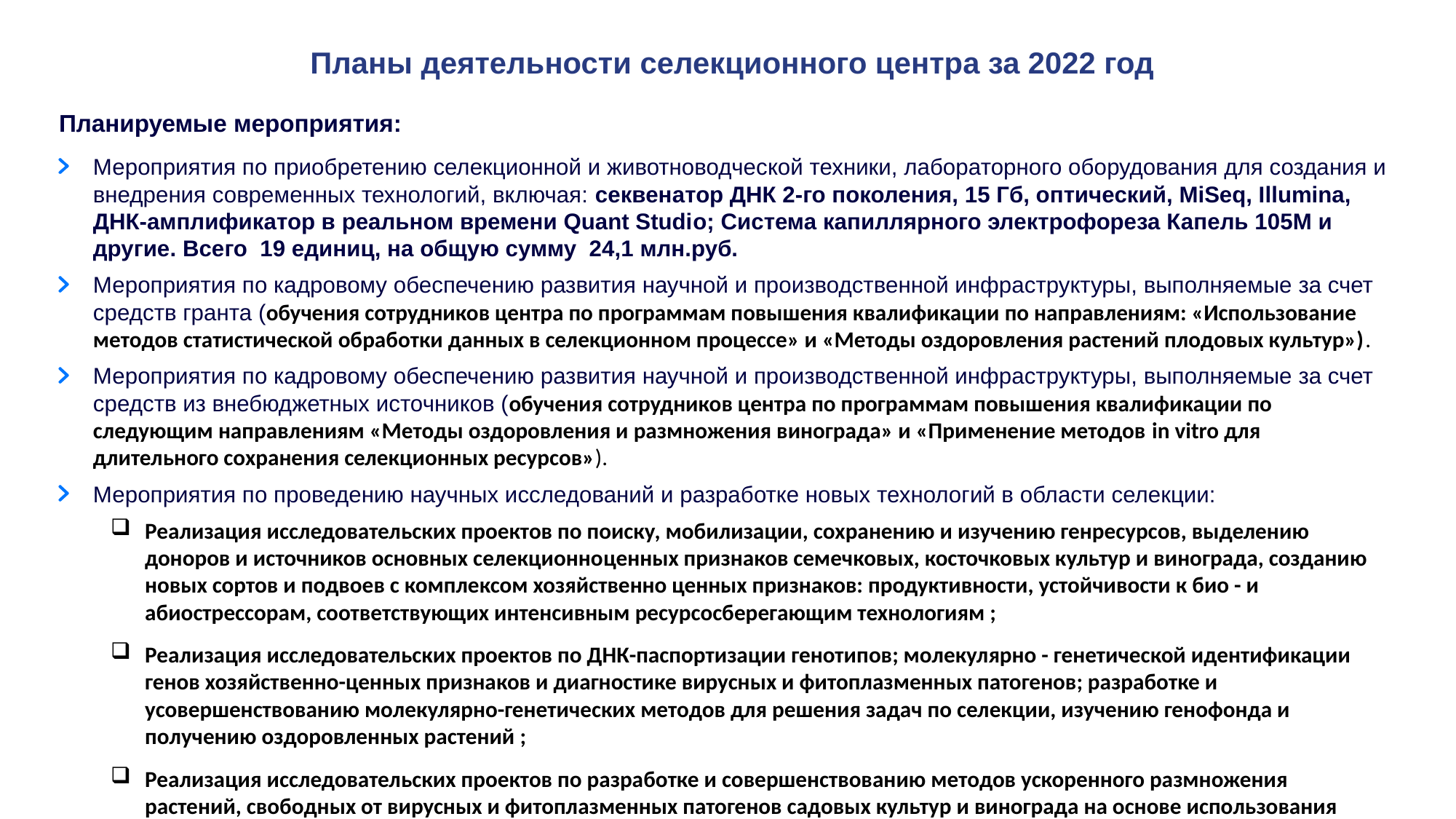

Планы деятельности селекционного центра за 2022 год
Планируемые мероприятия:
Мероприятия по приобретению селекционной и животноводческой техники, лабораторного оборудования для создания и внедрения современных технологий, включая: секвенатор ДНК 2-го поколения, 15 Гб, оптический, MiSeq, Illumina, ДНК-амплификатор в реальном времени Quant Studio; Система капиллярного электрофореза Капель 105М и другие. Всего  19 единиц, на общую сумму  24,1 млн.руб.
Мероприятия по кадровому обеспечению развития научной и производственной инфраструктуры, выполняемые за счет средств гранта (обучения сотрудников центра по программам повышения квалификации по направлениям: «Использование методов статистической обработки данных в селекционном процессе» и «Методы оздоровления растений плодовых культур»).
Мероприятия по кадровому обеспечению развития научной и производственной инфраструктуры, выполняемые за счет средств из внебюджетных источников (обучения сотрудников центра по программам повышения квалификации по следующим направлениям «Методы оздоровления и размножения винограда» и «Применение методов in vitro для длительного сохранения селекционных ресурсов»).
Мероприятия по проведению научных исследований и разработке новых технологий в области селекции:
Реализация исследовательских проектов по поиску, мобилизации, сохранению и изучению генресурсов, выделению доноров и источников основных селекционно­ценных признаков семечковых, косточковых культур и винограда, созданию новых сортов и подвоев с комплексом хозяйственно ценных признаков: продуктивности, устойчивости к био - и абиострессорам, соответствующих интенсивным ресурсосберегающим технологиям ;
Реализация исследовательских проектов по ДНК-паспортизации генотипов; молекулярно - генетической идентификации генов хозяйственно-ценных признаков и диагностике вирусных и фитоплазменных патогенов; разработке и усовершенствованию молекулярно-генетических методов для решения задач по селекции, изучению генофонда и получению оздоровленных растений ;
Реализация исследовательских проектов по разработке и совершенствованию методов ускоренного размножения растений, свободных от вирусных и фитоплазменных патогенов садовых культур и винограда на основе использования методов культуры клеток и тканей in vitro и современных методов размножения in vivo